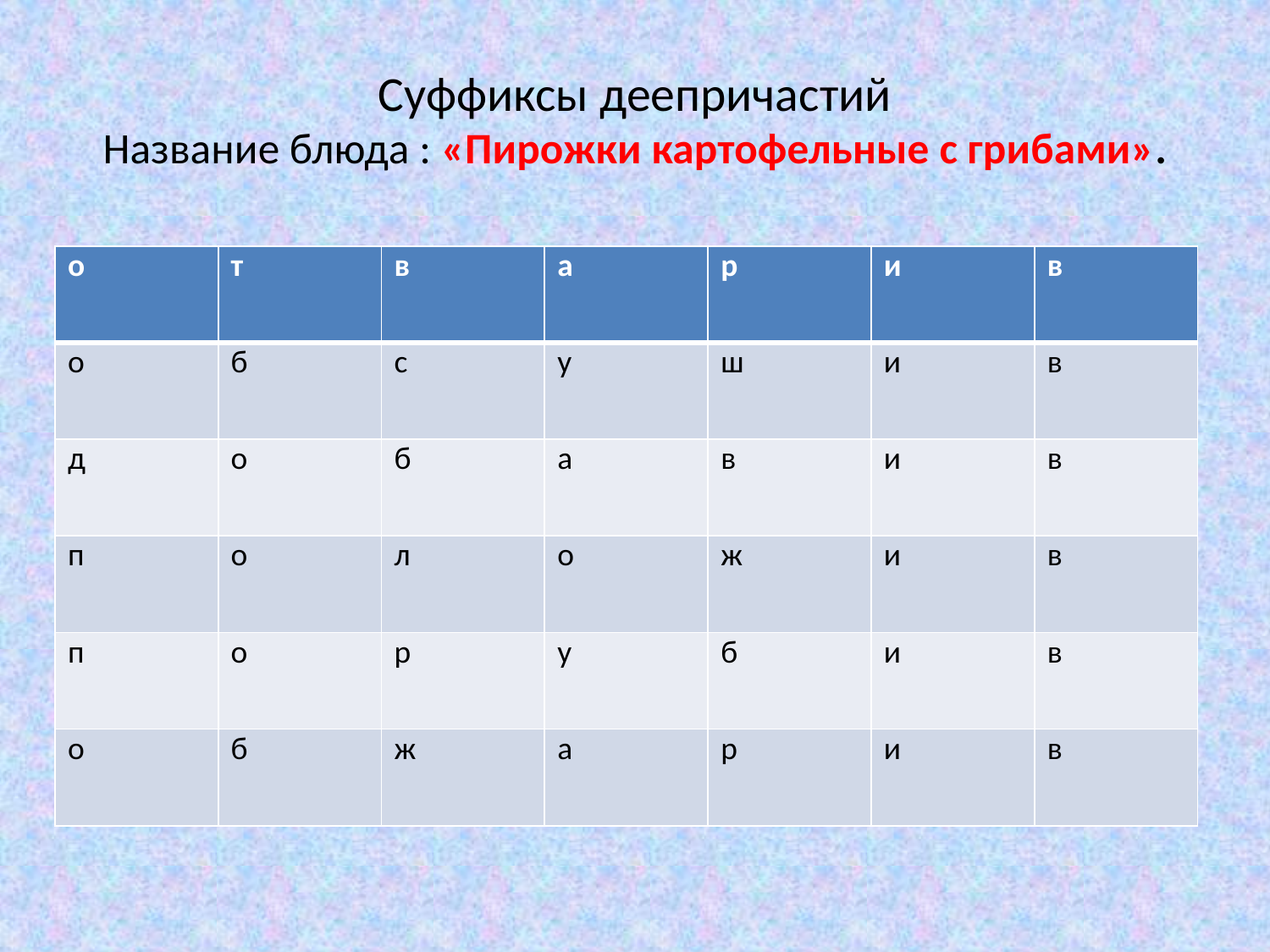

# Суффиксы деепричастий Название блюда : «Пирожки картофельные с грибами».
| о | т | в | а | р | и | в |
| --- | --- | --- | --- | --- | --- | --- |
| о | б | с | у | ш | и | в |
| д | о | б | а | в | и | в |
| п | о | л | о | ж | и | в |
| п | о | р | у | б | и | в |
| о | б | ж | а | р | и | в |